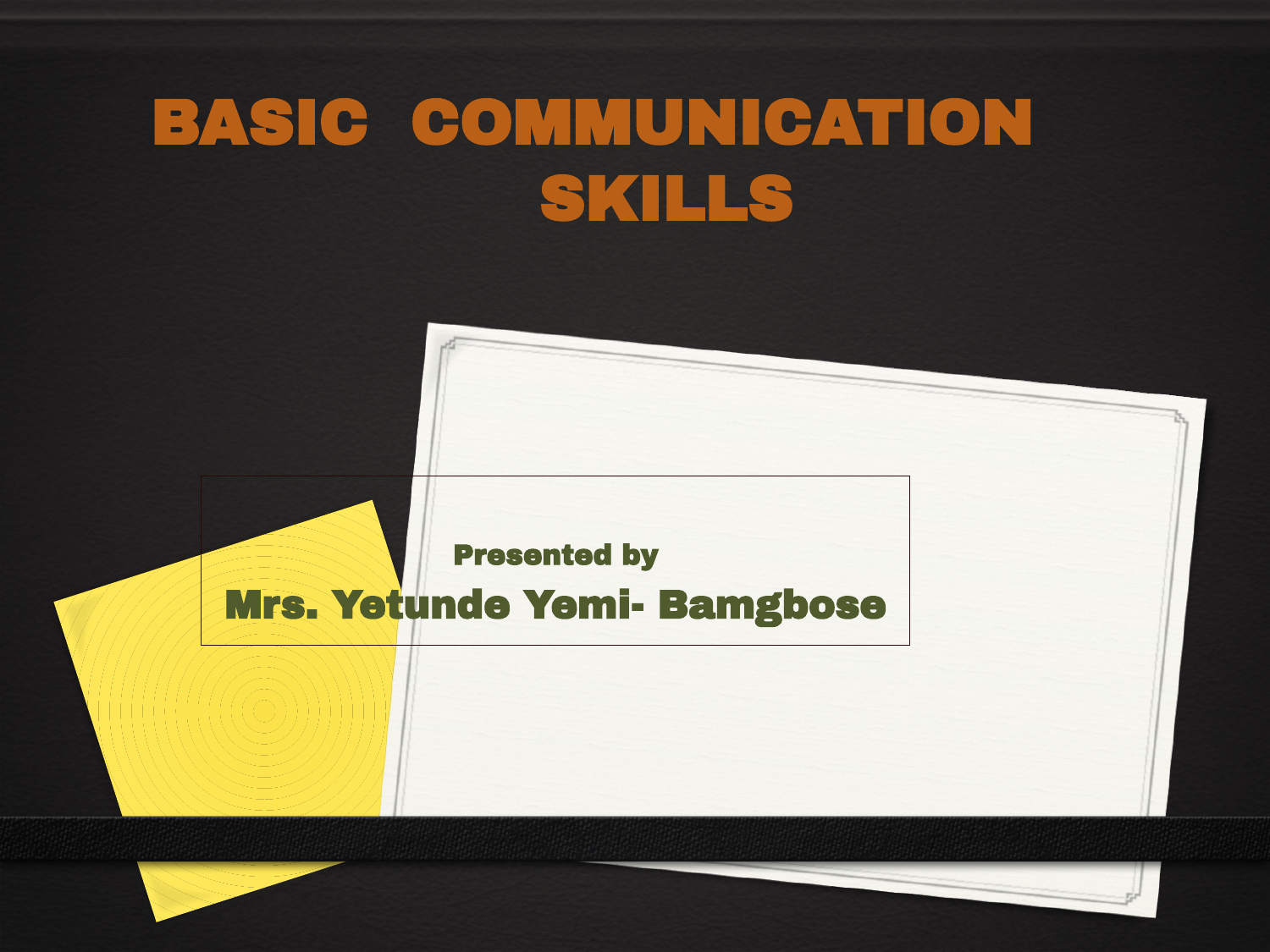

# BASIC  COMMUNICATION SKILLS

Presented by
Mrs. Yetunde Yemi- Bamgbose